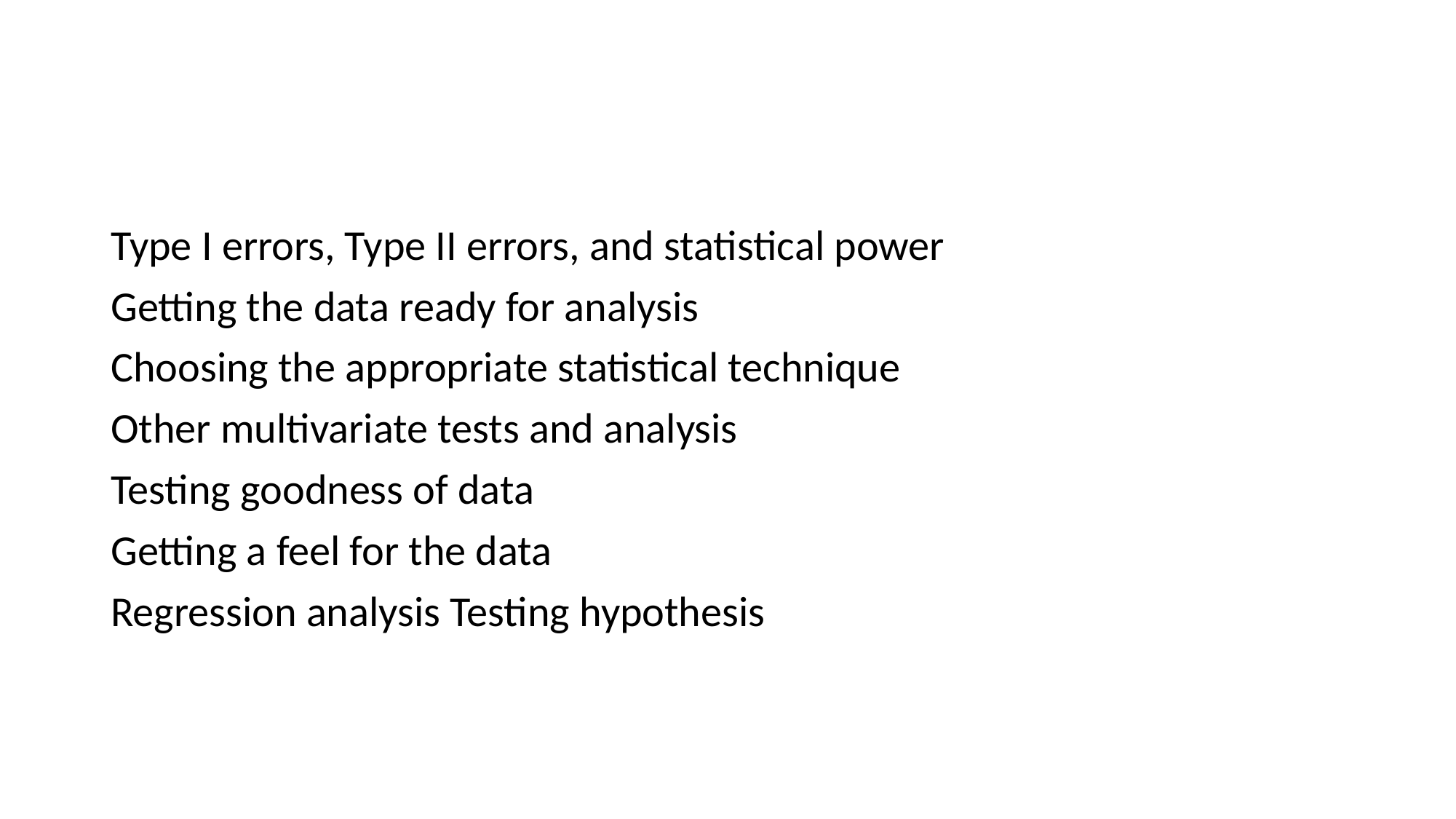

Type I errors, Type II errors, and statistical power
Getting the data ready for analysis
Choosing the appropriate statistical technique
Other multivariate tests and analysis
Testing goodness of data
Getting a feel for the data
Regression analysis Testing hypothesis